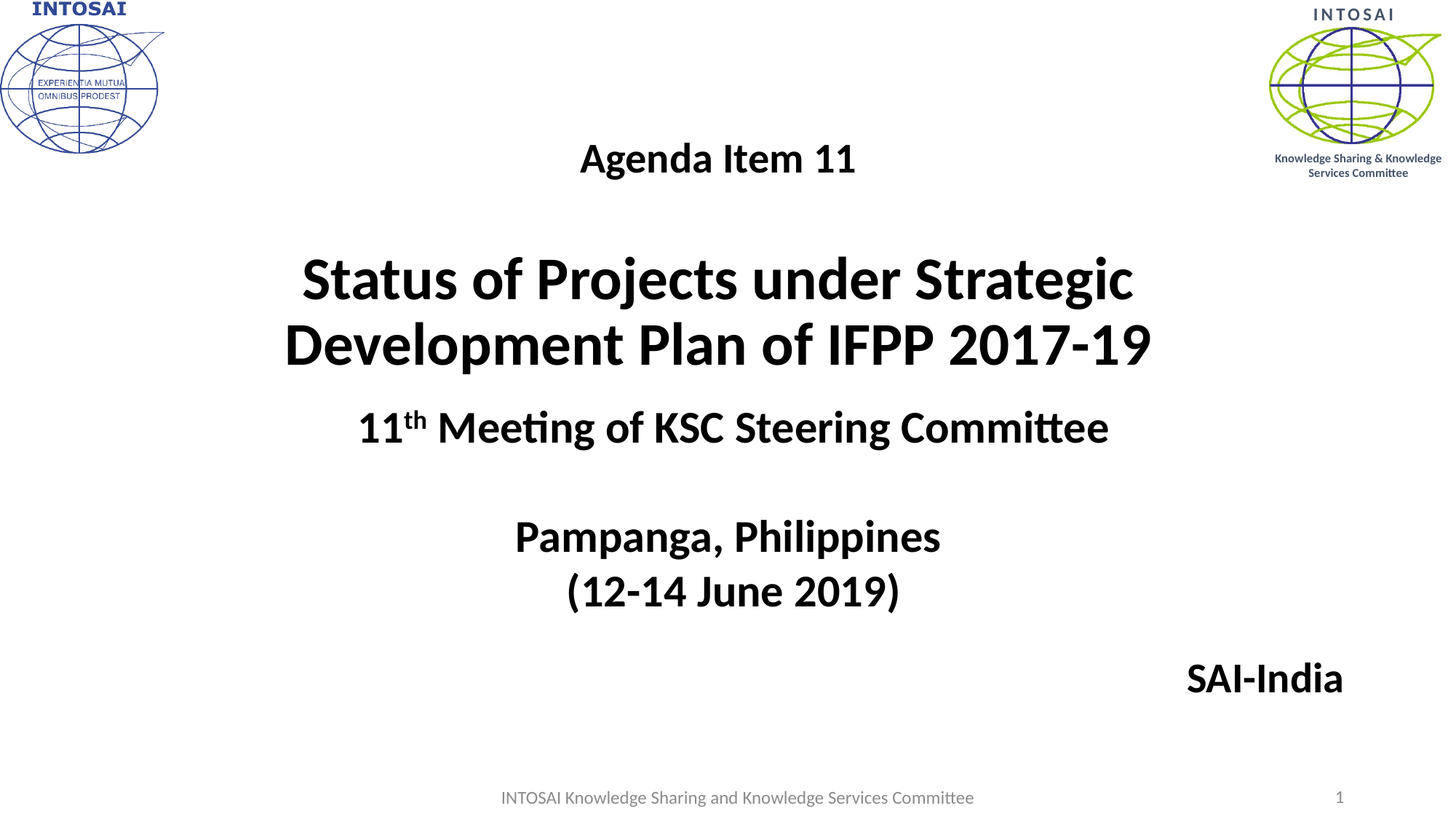

# Agenda Item 11 Status of Projects under Strategic Development Plan of IFPP 2017-19
11th Meeting of KSC Steering Committee

Pampanga, Philippines
(12-14 June 2019)
SAI-India
1
INTOSAI Knowledge Sharing and Knowledge Services Committee